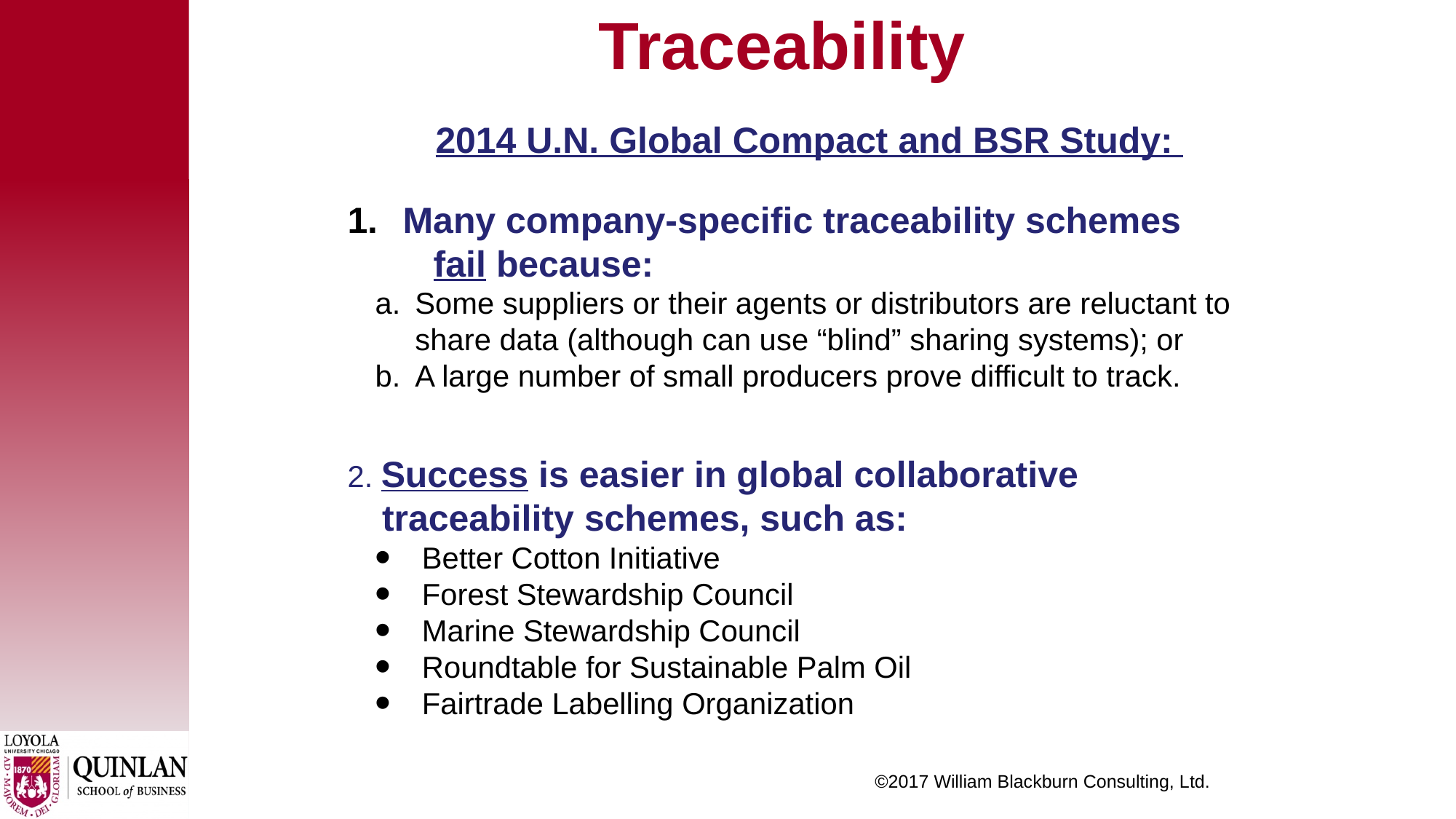

# Traceability
2014 U.N. Global Compact and BSR Study:

Many company-specific traceability schemes            fail because:
Some suppliers or their agents or distributors are reluctant to share data (although can use “blind” sharing systems); or
A large number of small producers prove difficult to track.

2. Success is easier in global collaborative traceability schemes, such as:
Better Cotton Initiative
Forest Stewardship Council
Marine Stewardship Council
Roundtable for Sustainable Palm Oil
Fairtrade Labelling Organization

©2017 William Blackburn Consulting, Ltd.